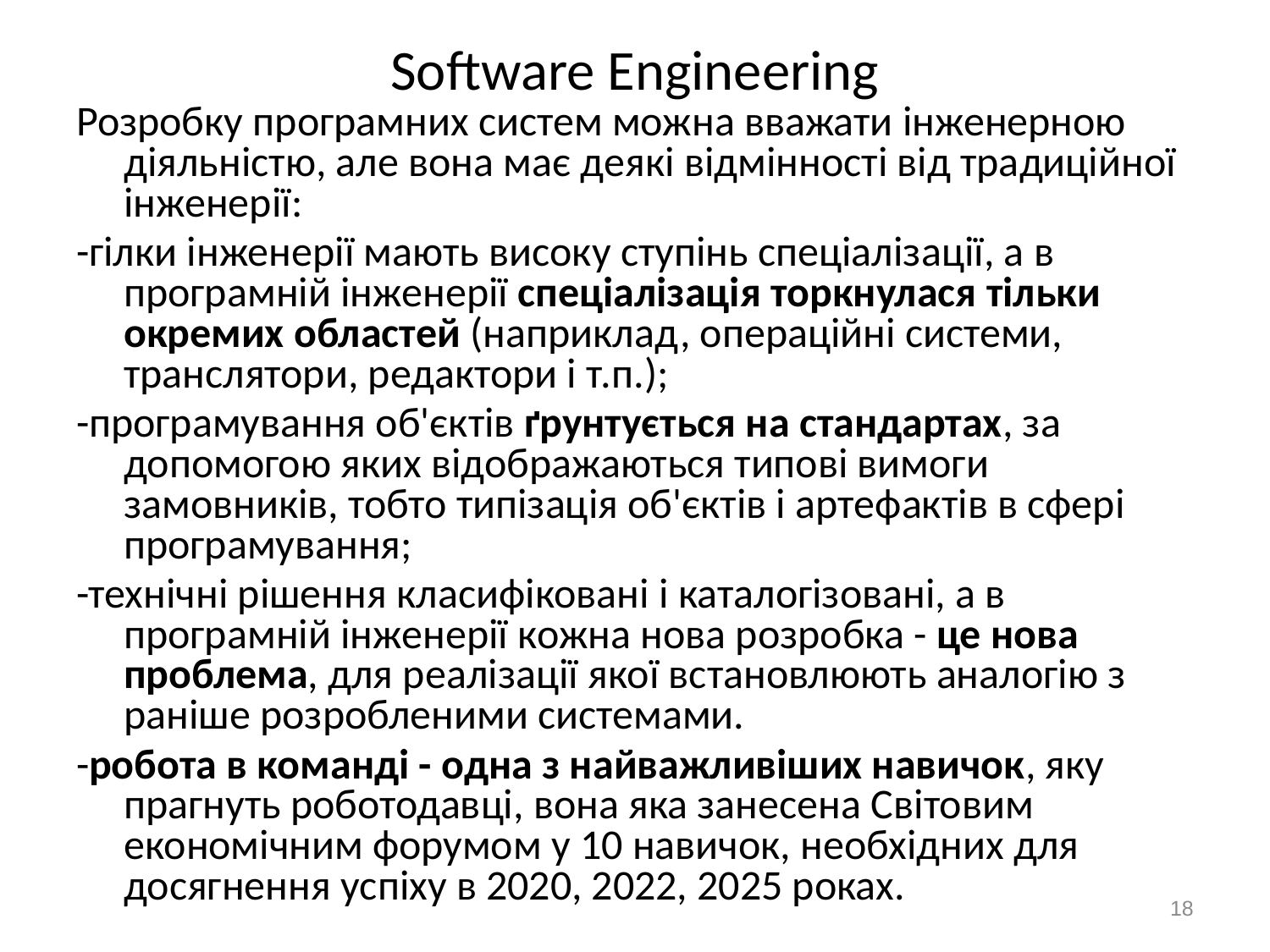

# Software Engineering
Розробку програмних систем можна вважати інженерною діяльністю, але вона має деякі відмінності від традиційної інженерії:
-гілки інженерії мають високу ступінь спеціалізації, а в програмній інженерії спеціалізація торкнулася тільки окремих областей (наприклад, операційні системи, транслятори, редактори і т.п.);
-програмування об'єктів ґрунтується на стандартах, за допомогою яких відображаються типові вимоги замовників, тобто типізація об'єктів і артефактів в сфері програмування;
-технічні рішення класифіковані і каталогізовані, а в програмній інженерії кожна нова розробка - це нова проблема, для реалізації якої встановлюють аналогію з раніше розробленими системами.
-робота в команді - одна з найважливіших навичок, яку прагнуть роботодавці, вона яка занесена Світовим економічним форумом у 10 навичок, необхідних для досягнення успіху в 2020, 2022, 2025 роках.
18